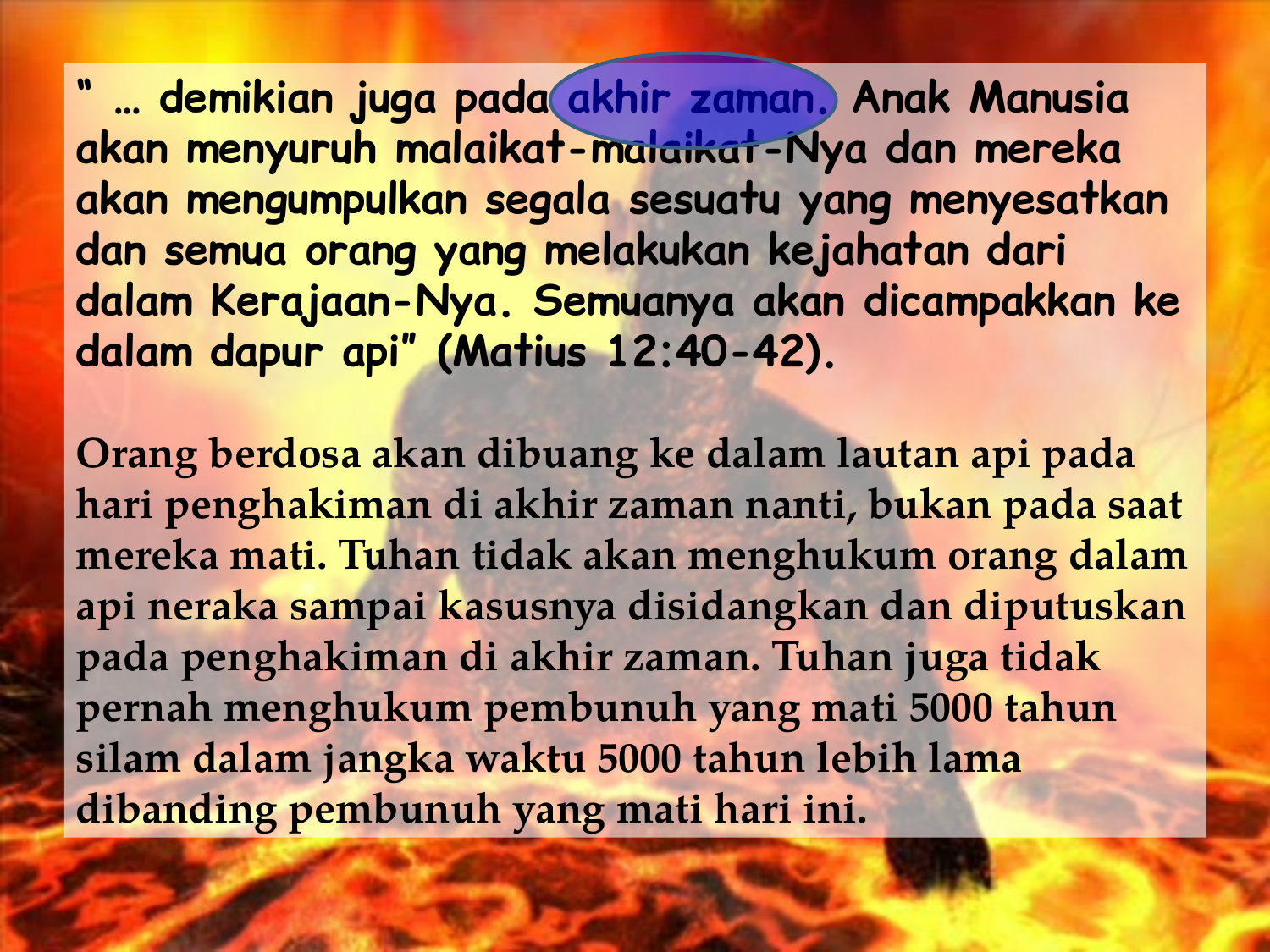

“ … demikian juga pada akhir zaman. Anak Manusia akan menyuruh malaikat-malaikat-Nya dan mereka akan mengumpulkan segala sesuatu yang menyesatkan dan semua orang yang melakukan kejahatan dari dalam Kerajaan-Nya. Semuanya akan dicampakkan ke dalam dapur api” (Matius 12:40-42).

Orang berdosa akan dibuang ke dalam lautan api pada hari penghakiman di akhir zaman nanti, bukan pada saat mereka mati. Tuhan tidak akan menghukum orang dalam api neraka sampai kasusnya disidangkan dan diputuskan pada penghakiman di akhir zaman. Tuhan juga tidak pernah menghukum pembunuh yang mati 5000 tahun silam dalam jangka waktu 5000 tahun lebih lama dibanding pembunuh yang mati hari ini.